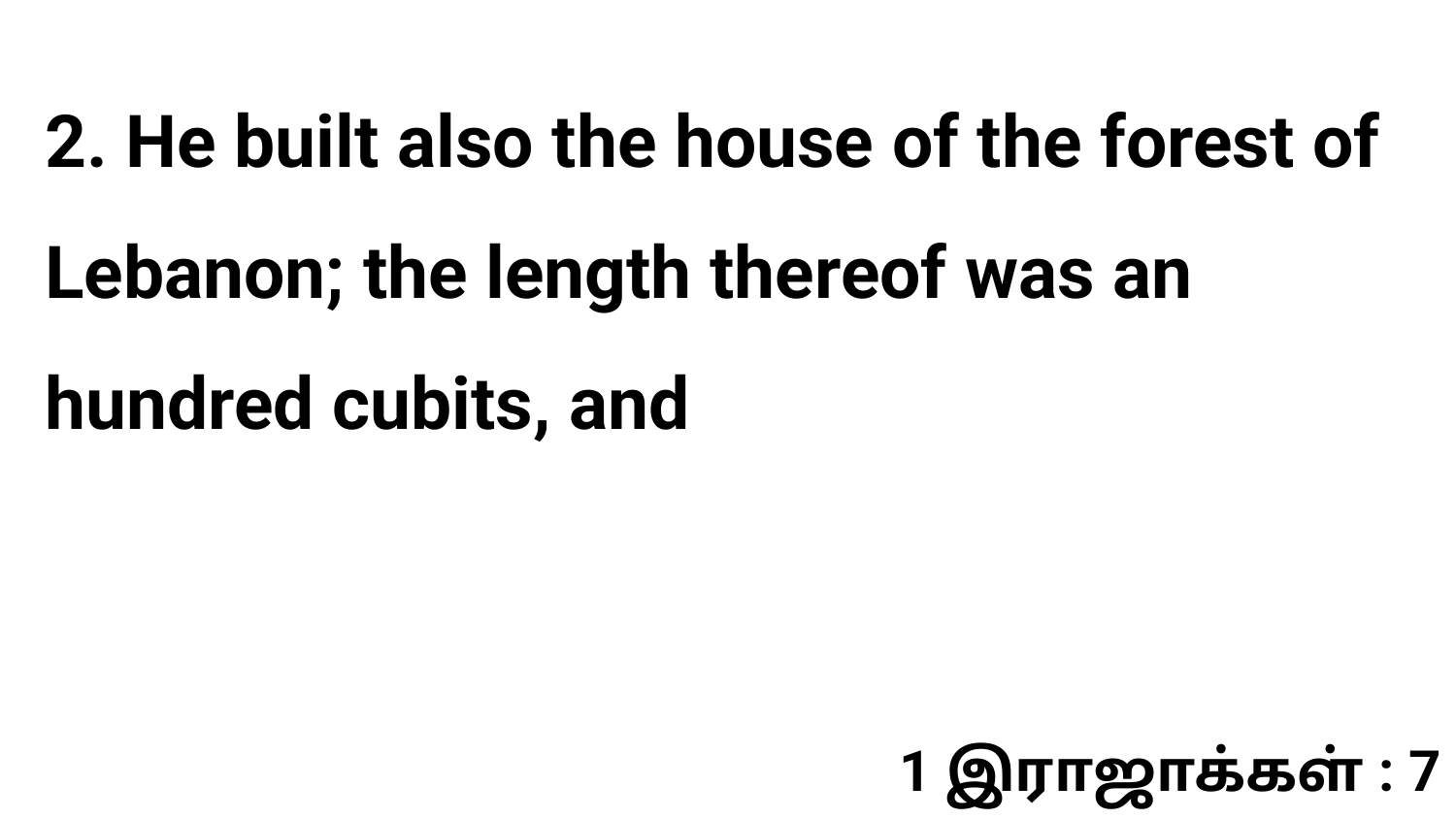

2. He built also the house of the forest of Lebanon; the length thereof was an hundred cubits, and
1 இராஜாக்கள் : 7